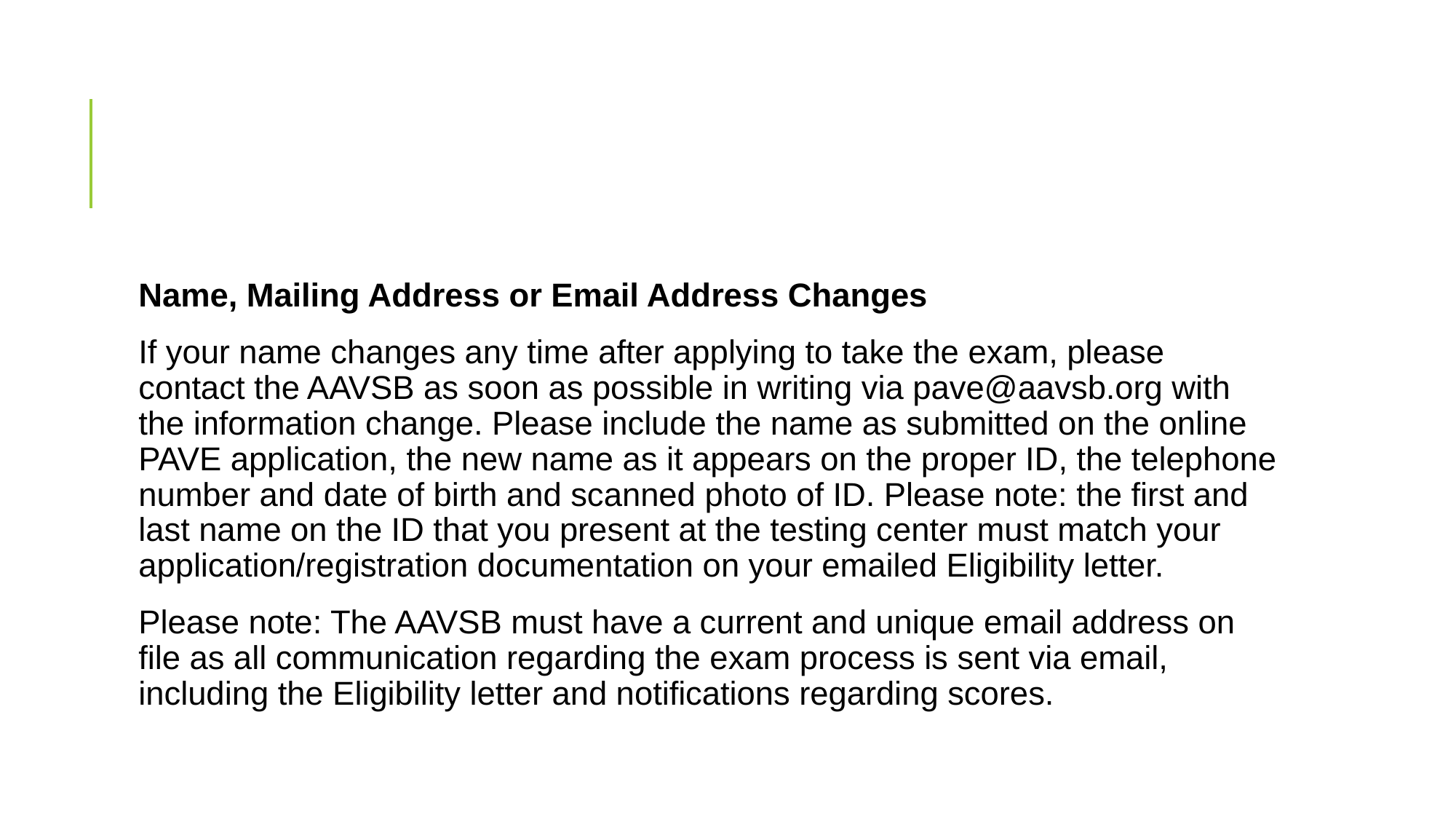

#
Name, Mailing Address or Email Address Changes
If your name changes any time after applying to take the exam, please contact the AAVSB as soon as possible in writing via pave@aavsb.org with the information change. Please include the name as submitted on the online PAVE application, the new name as it appears on the proper ID, the telephone number and date of birth and scanned photo of ID. Please note: the first and last name on the ID that you present at the testing center must match your application/registration documentation on your emailed Eligibility letter.
Please note: The AAVSB must have a current and unique email address on file as all communication regarding the exam process is sent via email, including the Eligibility letter and notifications regarding scores.